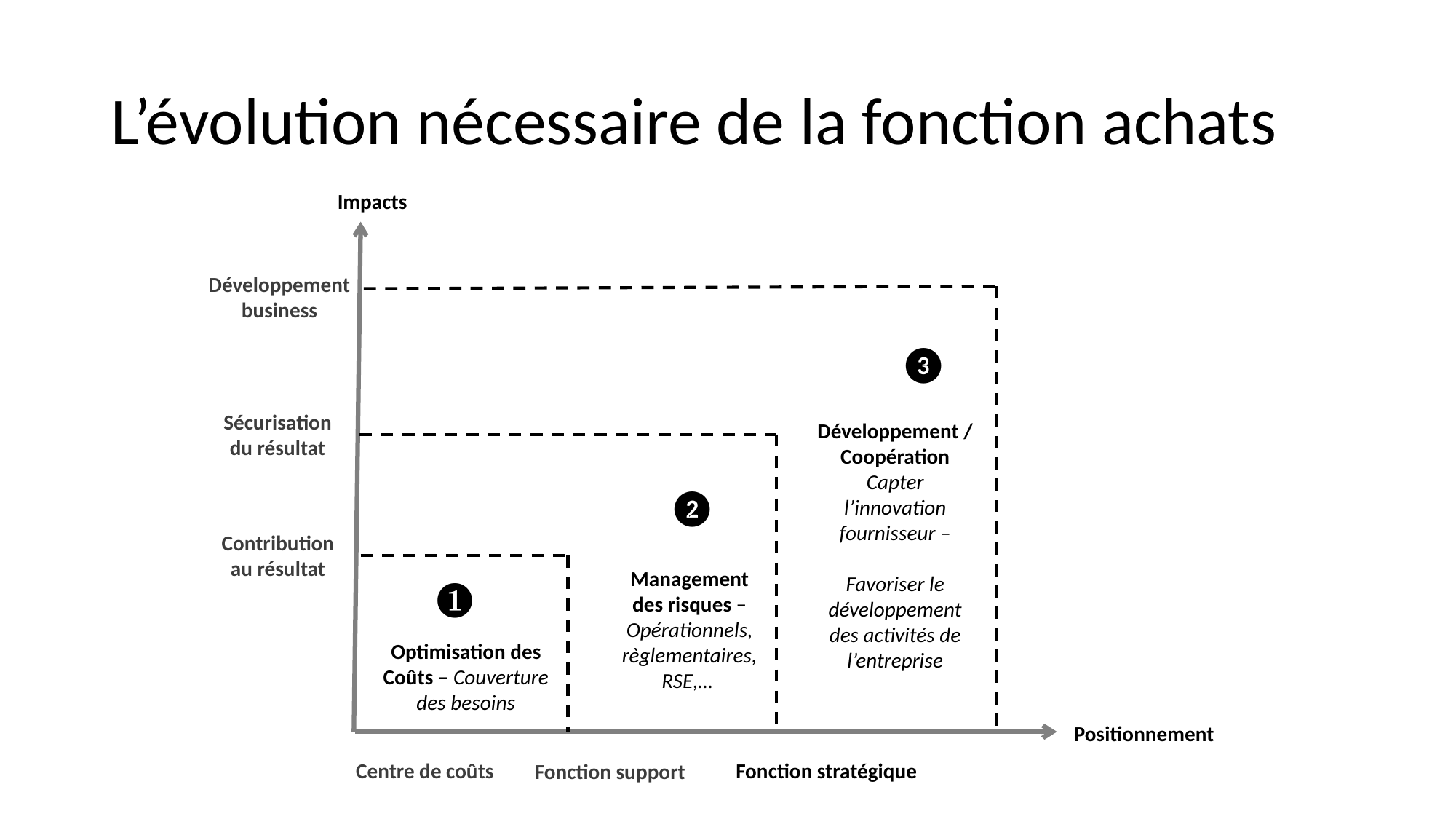

# L’évolution nécessaire de la fonction achats
Impacts

Développement business
❸
Sécurisation du résultat
Développement / Coopération
Capter l’innovation fournisseur –

Favoriser le développement des activités de l’entreprise
❷
Contribution au résultat
Management des risques –
Opérationnels, règlementaires, RSE,…
❶

Optimisation des Coûts – Couverture des besoins
Positionnement
Centre de coûts
Fonction stratégique
Fonction support